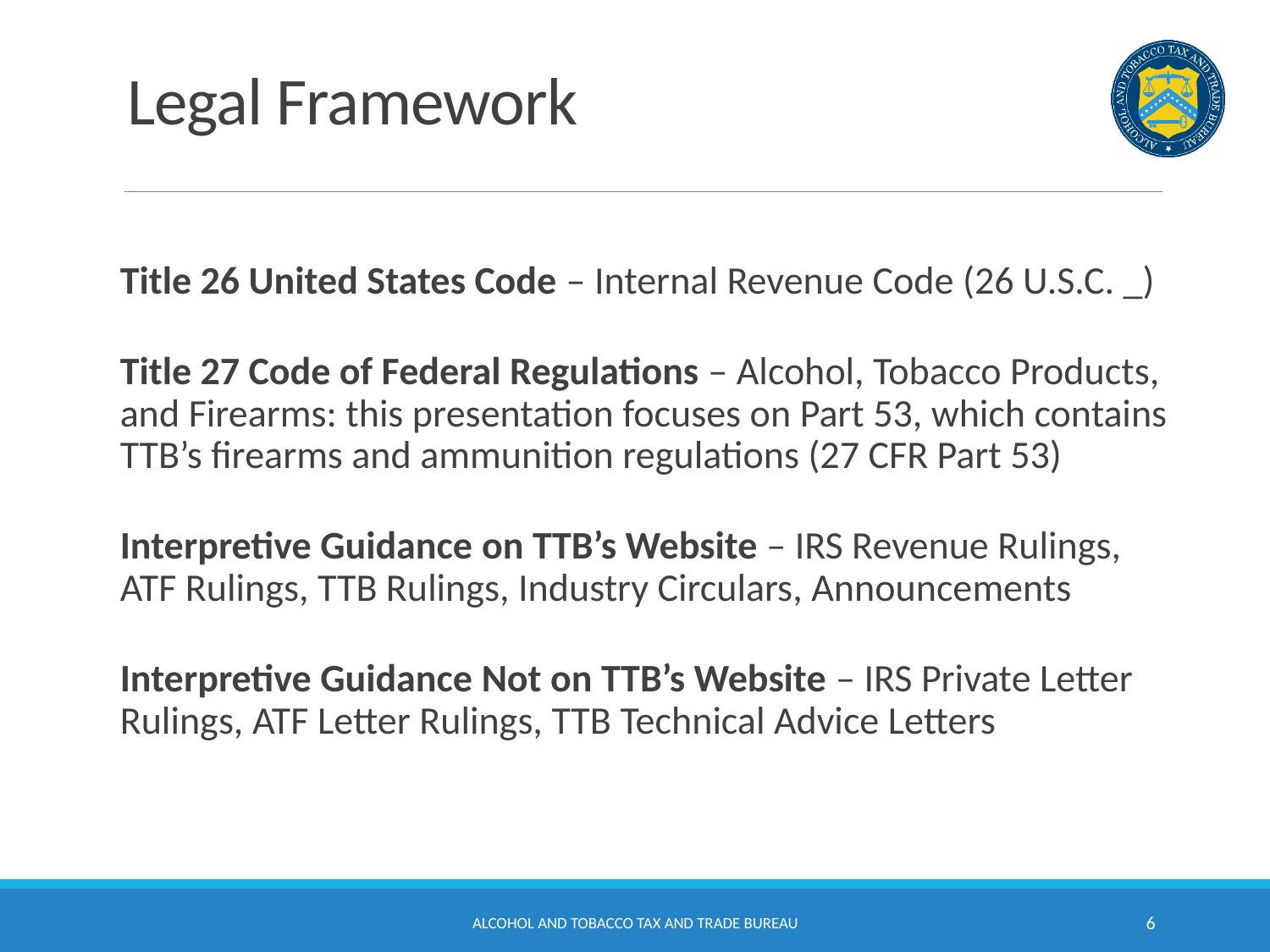

# Legal Framework
Title 26 United States Code – Internal Revenue Code (26 U.S.C. _)
Title 27 Code of Federal Regulations – Alcohol, Tobacco Products, and Firearms: this presentation focuses on Part 53, which contains TTB’s firearms and ammunition regulations (27 CFR Part 53)
Interpretive Guidance on TTB’s Website – IRS Revenue Rulings, ATF Rulings, TTB Rulings, Industry Circulars, Announcements
Interpretive Guidance Not on TTB’s Website – IRS Private Letter Rulings, ATF Letter Rulings, TTB Technical Advice Letters

Alcohol and Tobacco Tax and Trade Bureau
6